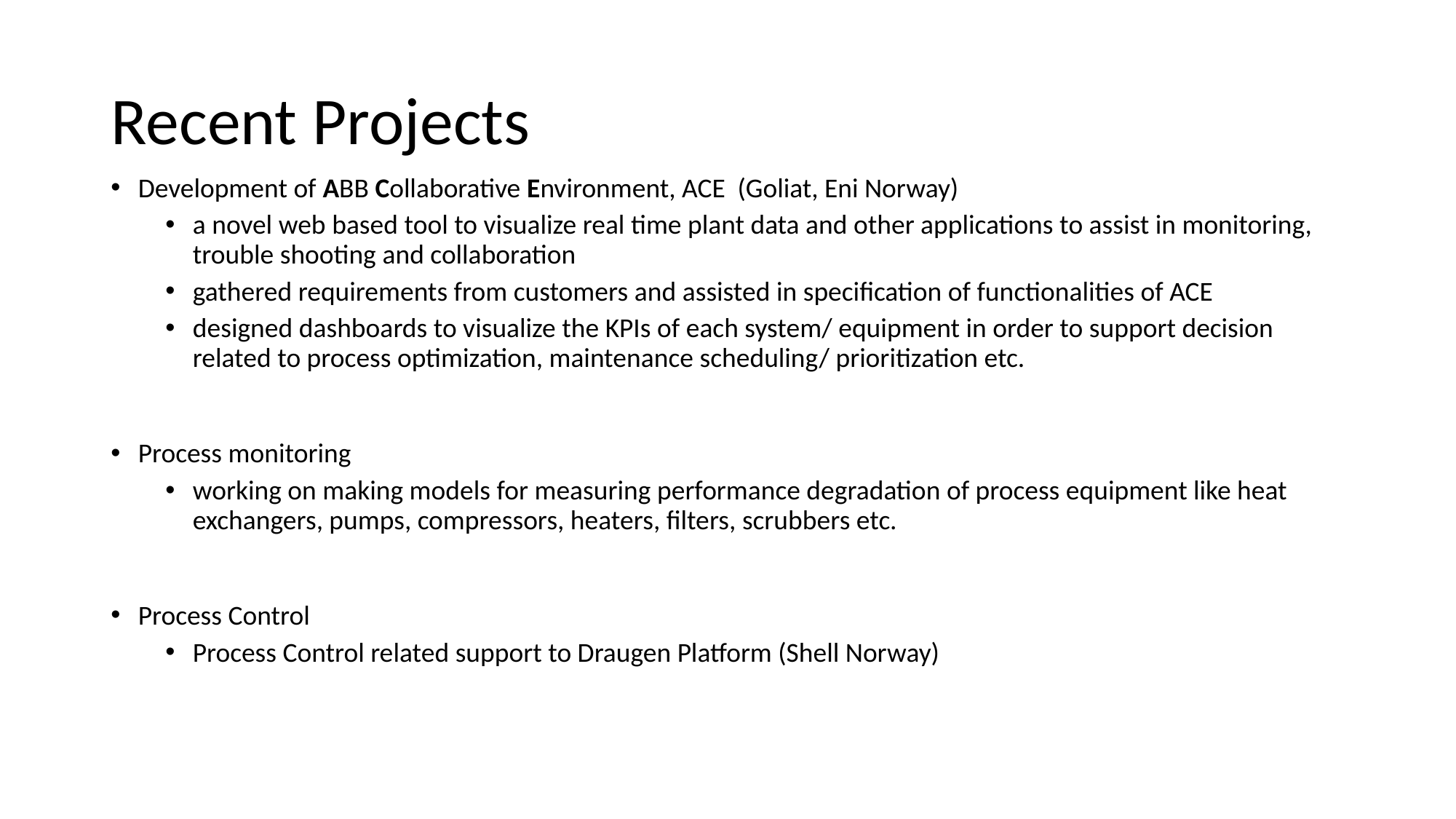

# Recent Projects
Development of ABB Collaborative Environment, ACE  (Goliat, Eni Norway)
a novel web based tool to visualize real time plant data and other applications to assist in monitoring, trouble shooting and collaboration
gathered requirements from customers and assisted in specification of functionalities of ACE
designed dashboards to visualize the KPIs of each system/ equipment in order to support decision related to process optimization, maintenance scheduling/ prioritization etc.

Process monitoring
working on making models for measuring performance degradation of process equipment like heat exchangers, pumps, compressors, heaters, filters, scrubbers etc.

Process Control
Process Control related support to Draugen Platform (Shell Norway)